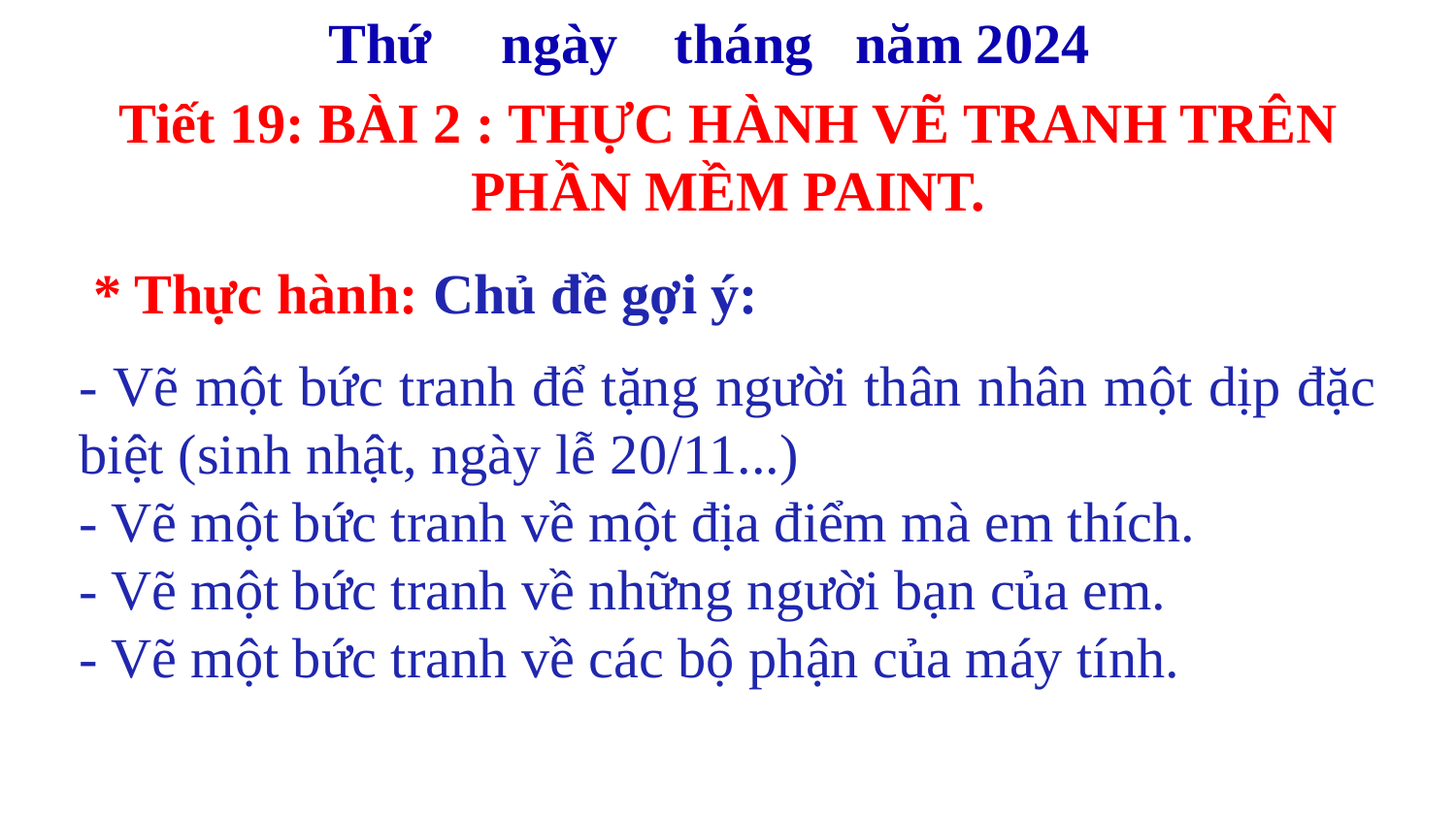

Thứ     ngày    tháng   năm 2024
Tiết 19: BÀI 2 : THỰC HÀNH VẼ TRANH TRÊN PHẦN MỀM PAINT.
 * Thực hành: Chủ đề gợi ý:

- Vẽ một bức tranh để tặng người thân nhân một dịp đặc biệt (sinh nhật, ngày lễ 20/11...)
- Vẽ một bức tranh về một địa điểm mà em thích.
- Vẽ một bức tranh về những người bạn của em.
- Vẽ một bức tranh về các bộ phận của máy tính.